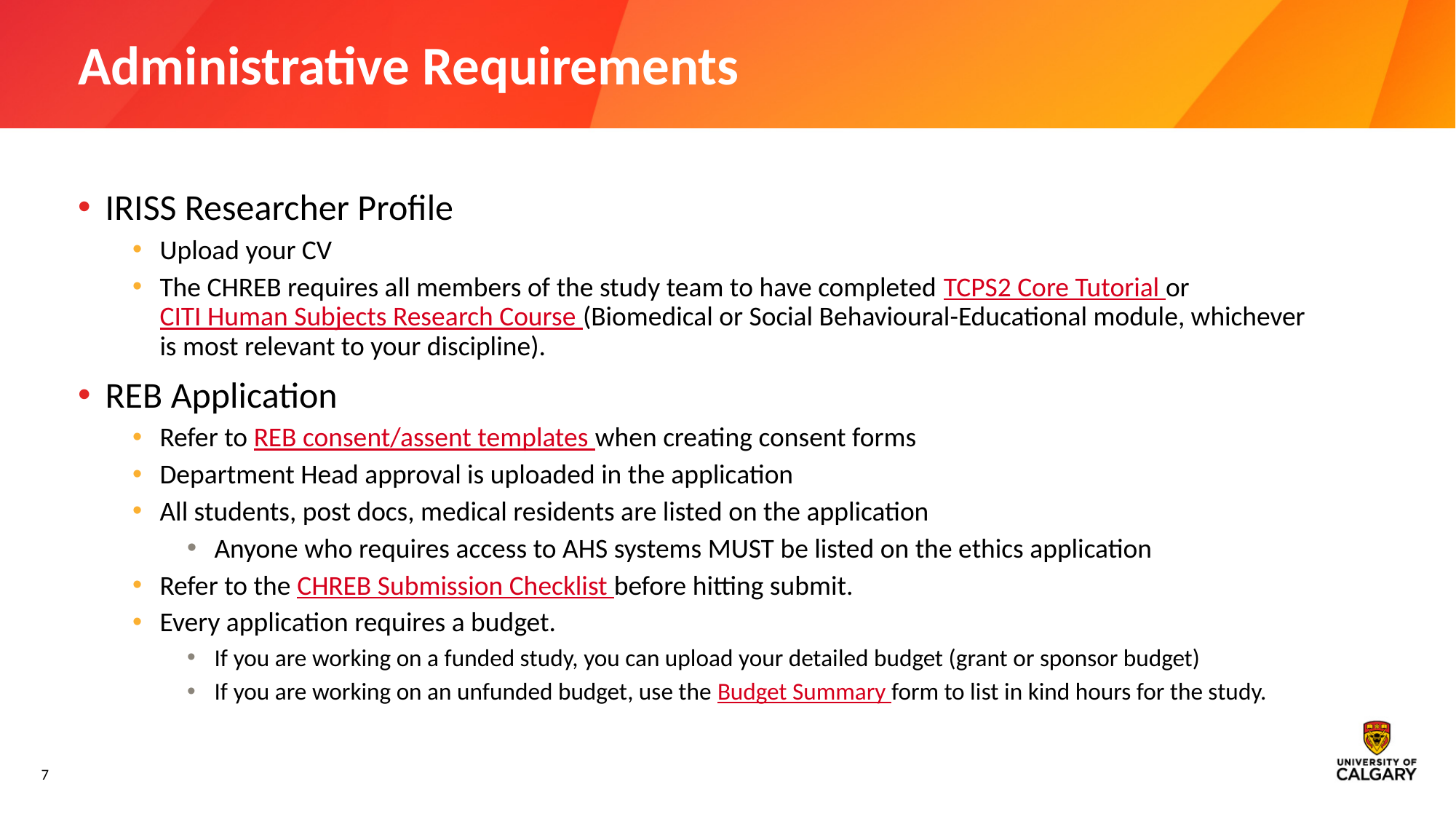

# Administrative Requirements
IRISS Researcher Profile
Upload your CV
The CHREB requires all members of the study team to have completed TCPS2 Core Tutorial or CITI Human Subjects Research Course (Biomedical or Social Behavioural-Educational module, whichever is most relevant to your discipline).
REB Application
Refer to REB consent/assent templates when creating consent forms
Department Head approval is uploaded in the application
All students, post docs, medical residents are listed on the application
Anyone who requires access to AHS systems MUST be listed on the ethics application
Refer to the CHREB Submission Checklist before hitting submit.
Every application requires a budget.
If you are working on a funded study, you can upload your detailed budget (grant or sponsor budget)
If you are working on an unfunded budget, use the Budget Summary form to list in kind hours for the study.
7